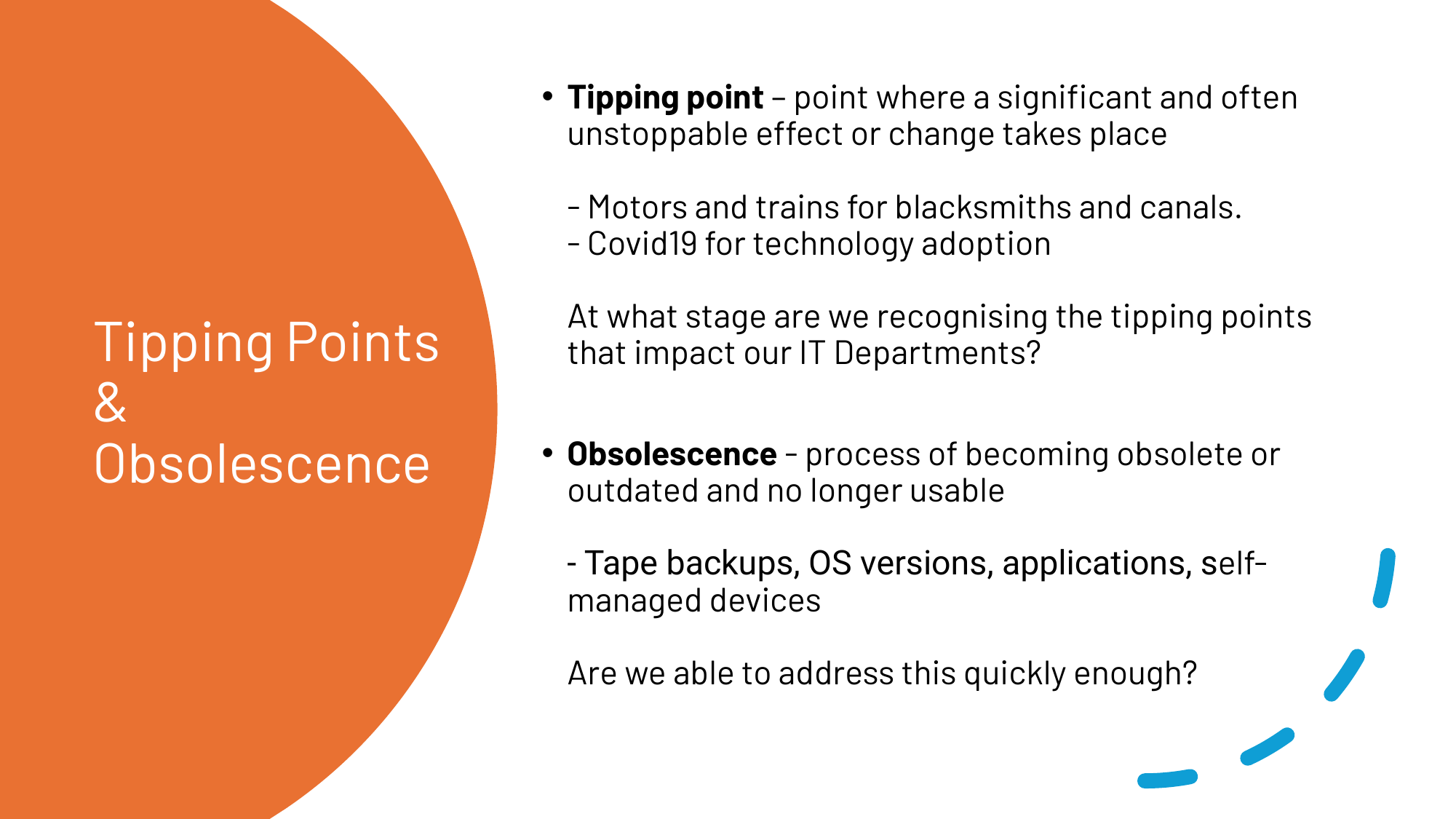

Tipping point – point where a significant and often unstoppable effect or change takes place
- Motors and trains for blacksmiths and canals.
- Covid19 for technology adoption
At what stage are we recognising the tipping points that impact our IT Departments?

Obsolescence - process of becoming obsolete or outdated and no longer usable
- Tape backups, OS versions, applications, self-managed devices
Are we able to address this quickly enough?
# Tipping Points & Obsolescence